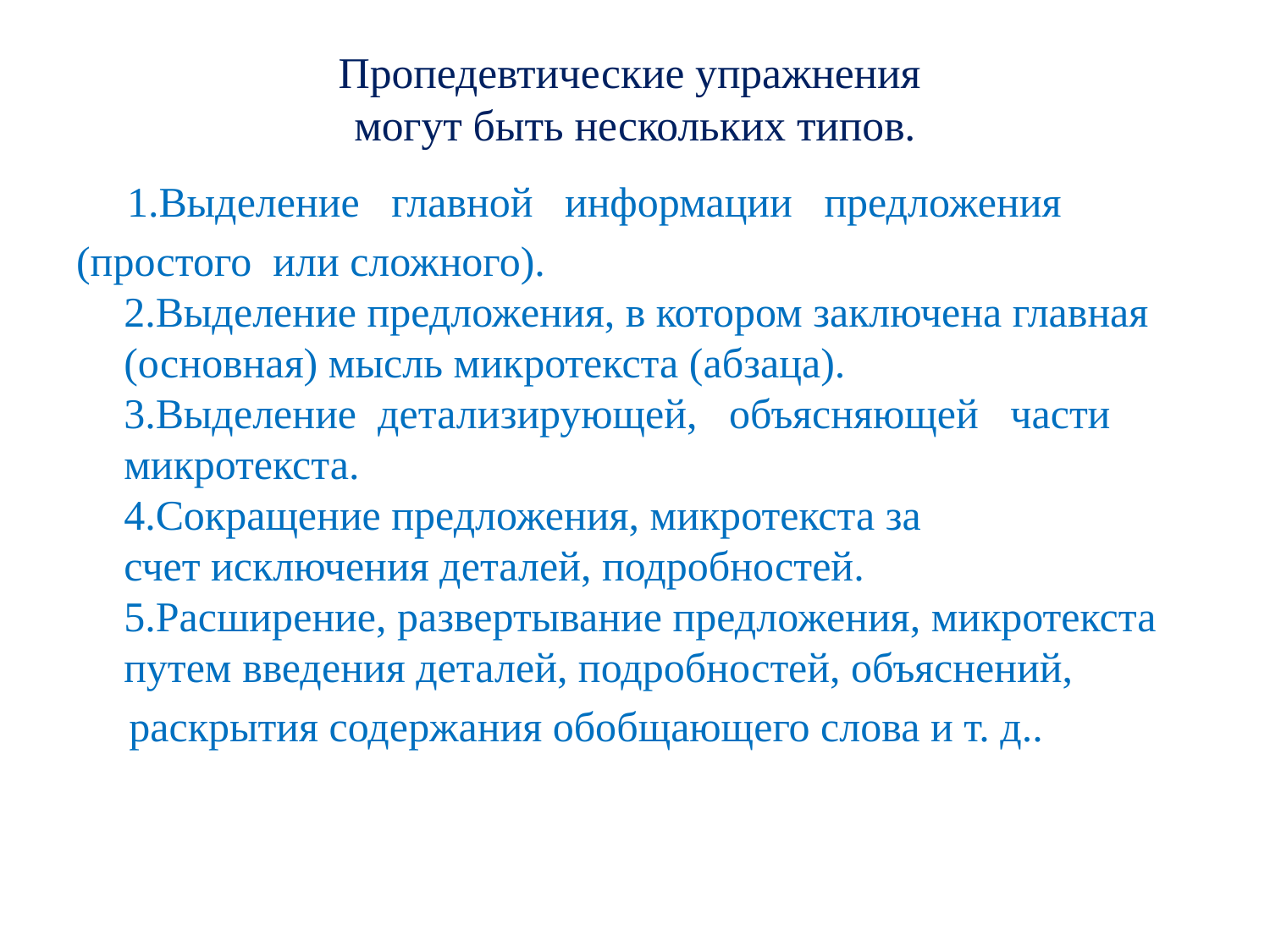

# Пропедевтические упражнения  могут быть нескольких типов.
      1.Выделение   главной   информации   предложения
(простого  или сложного). 
2.Выделение предложения, в котором заключена главная 
(основная) мысль микротекста (абзаца). 
3.Выделение  детализирующей,   объясняющей   части   
микротекста. 
4.Сокращение предложения, микротекста за счет исключения деталей, подробностей.
5.Расширение, развертывание предложения, микротекста путем введения деталей, подробностей, объяснений,
     раскрытия содержания обобщающего слова и т. д..